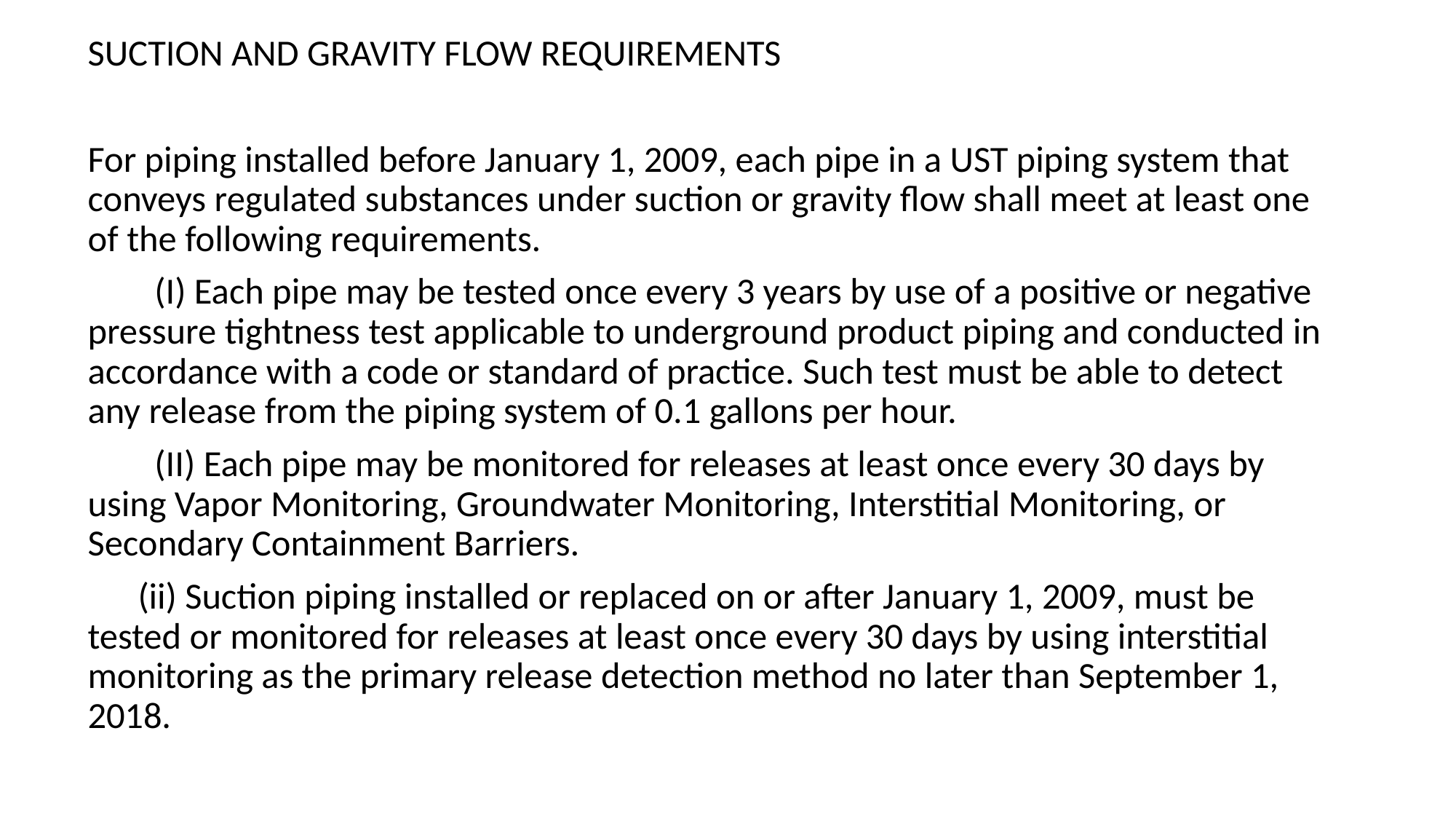

SUCTION AND GRAVITY FLOW REQUIREMENTS

For piping installed before January 1, 2009, each pipe in a UST piping system that conveys regulated substances under suction or gravity flow shall meet at least one of the following requirements.
        (I) Each pipe may be tested once every 3 years by use of a positive or negative pressure tightness test applicable to underground product piping and conducted in accordance with a code or standard of practice. Such test must be able to detect any release from the piping system of 0.1 gallons per hour.
        (II) Each pipe may be monitored for releases at least once every 30 days by using Vapor Monitoring, Groundwater Monitoring, Interstitial Monitoring, or Secondary Containment Barriers.
      (ii) Suction piping installed or replaced on or after January 1, 2009, must be tested or monitored for releases at least once every 30 days by using interstitial monitoring as the primary release detection method no later than September 1, 2018.